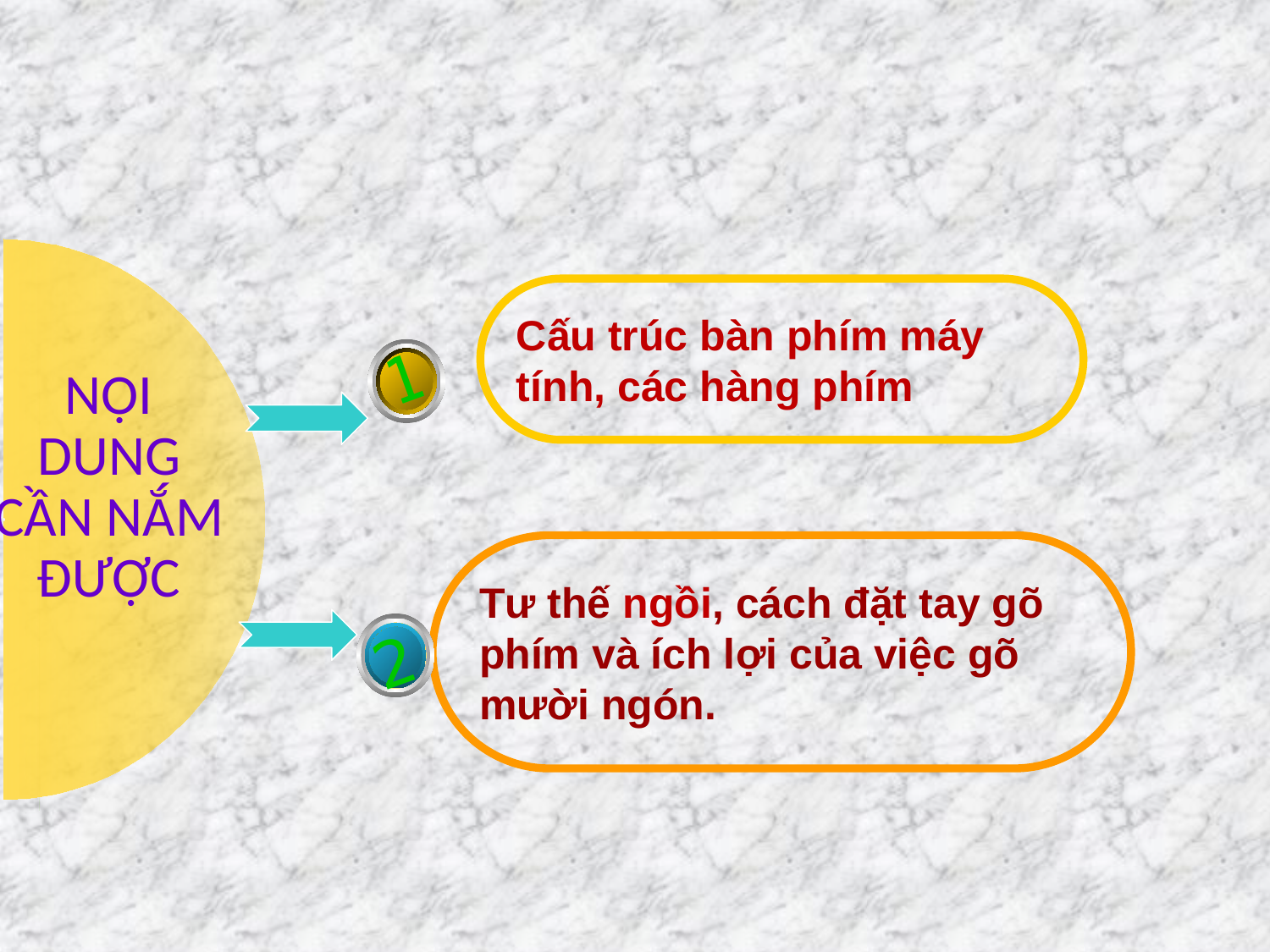

Cấu trúc bàn phím máy tính, các hàng phím
1

NỘI DUNG CẦN NẮM ĐƯỢC

Tư thế ngồi, cách đặt tay gõ phím và ích lợi của việc gõ mười ngón.

2